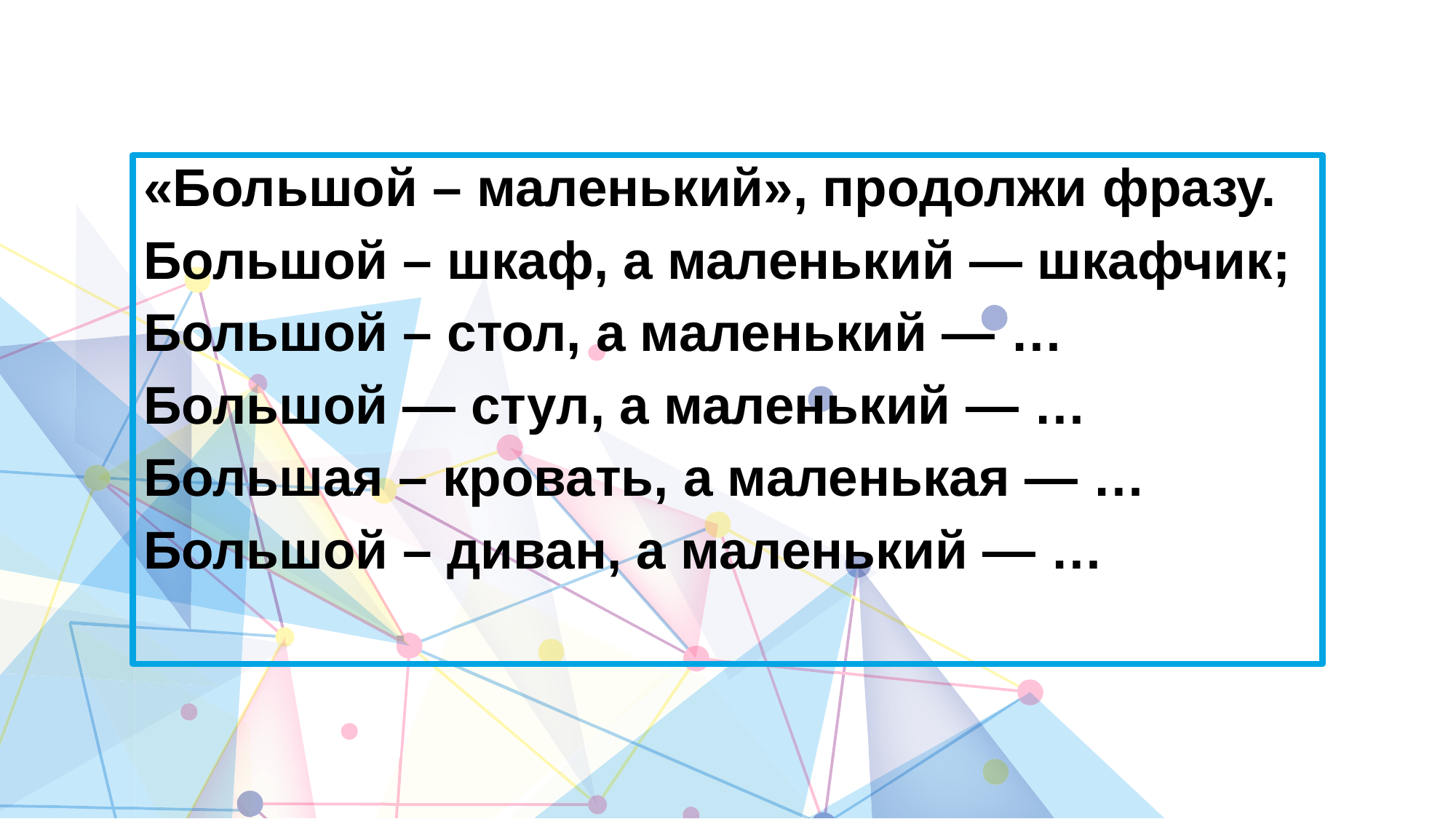

«Большой – маленький», продолжи фразу.
Большой – шкаф, а маленький — шкафчик;
Большой – стол, а маленький — …
Большой — стул, а маленький — …
Большая – кровать, а маленькая — …
Большой – диван, а маленький — …